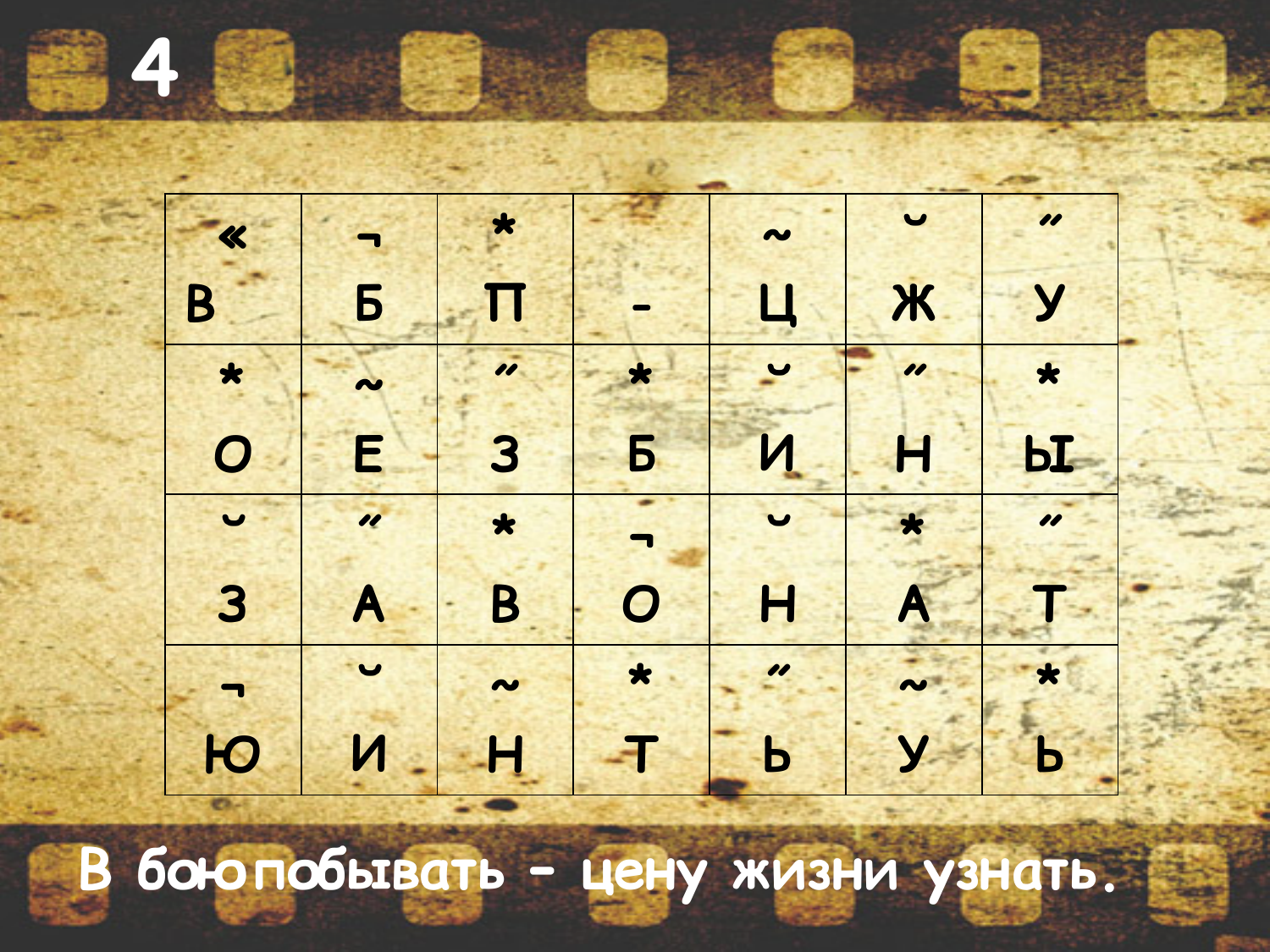

4
| « В | ¬ Б | \* П | - | ~ Ц | ˘ Ж | ˝ У |
| --- | --- | --- | --- | --- | --- | --- |
| \* О | ~ Е | ˝ З | \* Б | ˘ И | ˝ Н | \* Ы |
| ˘ З | ˝ А | \* В | ¬ О | ˘ Н | \* А | ˝ Т |
| ¬ Ю | ˘ И | ~ Н | \* Т | ˝ Ь | ~ У | \* Ь |
В бою побывать – цену жизни узнать.